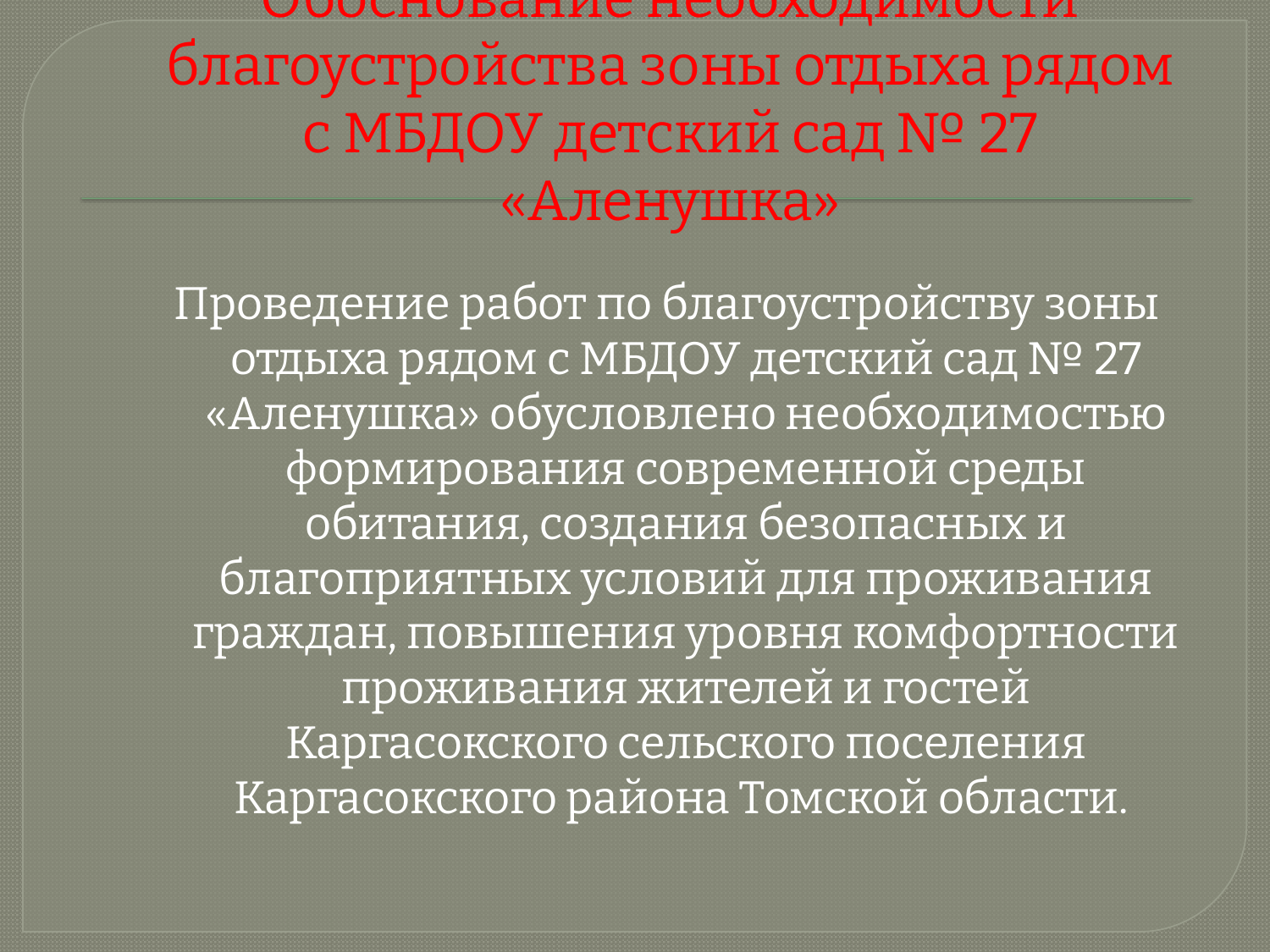

# Обоснование необходимости благоустройства зоны отдыха рядом с МБДОУ детский сад № 27 «Аленушка»
Проведение работ по благоустройству зоны отдыха рядом с МБДОУ детский сад № 27 «Аленушка» обусловлено необходимостью формирования современной среды обитания, создания безопасных и благоприятных условий для проживания граждан, повышения уровня комфортности проживания жителей и гостей Каргасокского сельского поселения Каргасокского района Томской области.